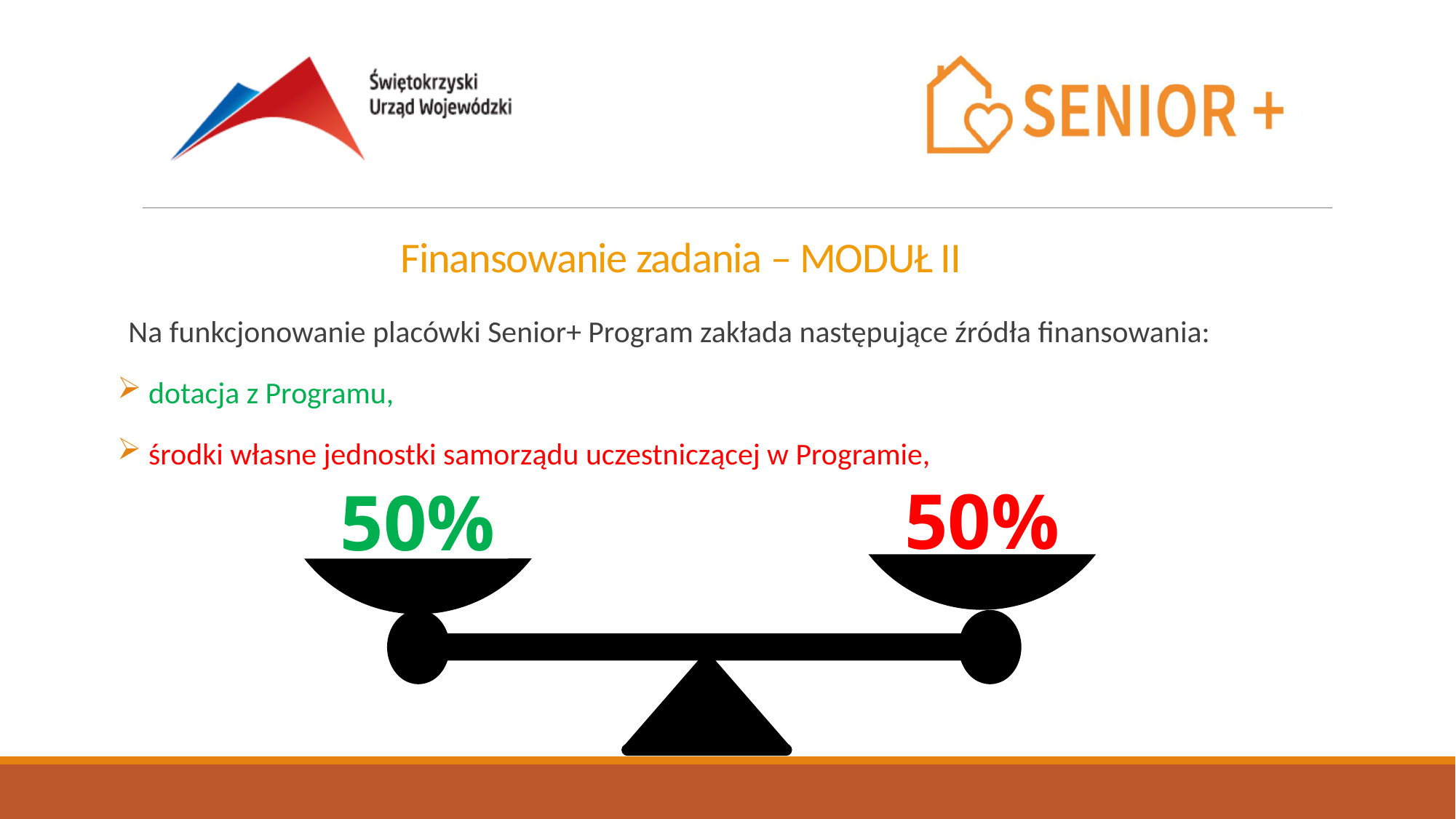

Finansowanie zadania – MODUŁ II
Na funkcjonowanie placówki Senior+ Program zakłada następujące źródła finansowania:
 dotacja z Programu,
 środki własne jednostki samorządu uczestniczącej w Programie,

50%
50%